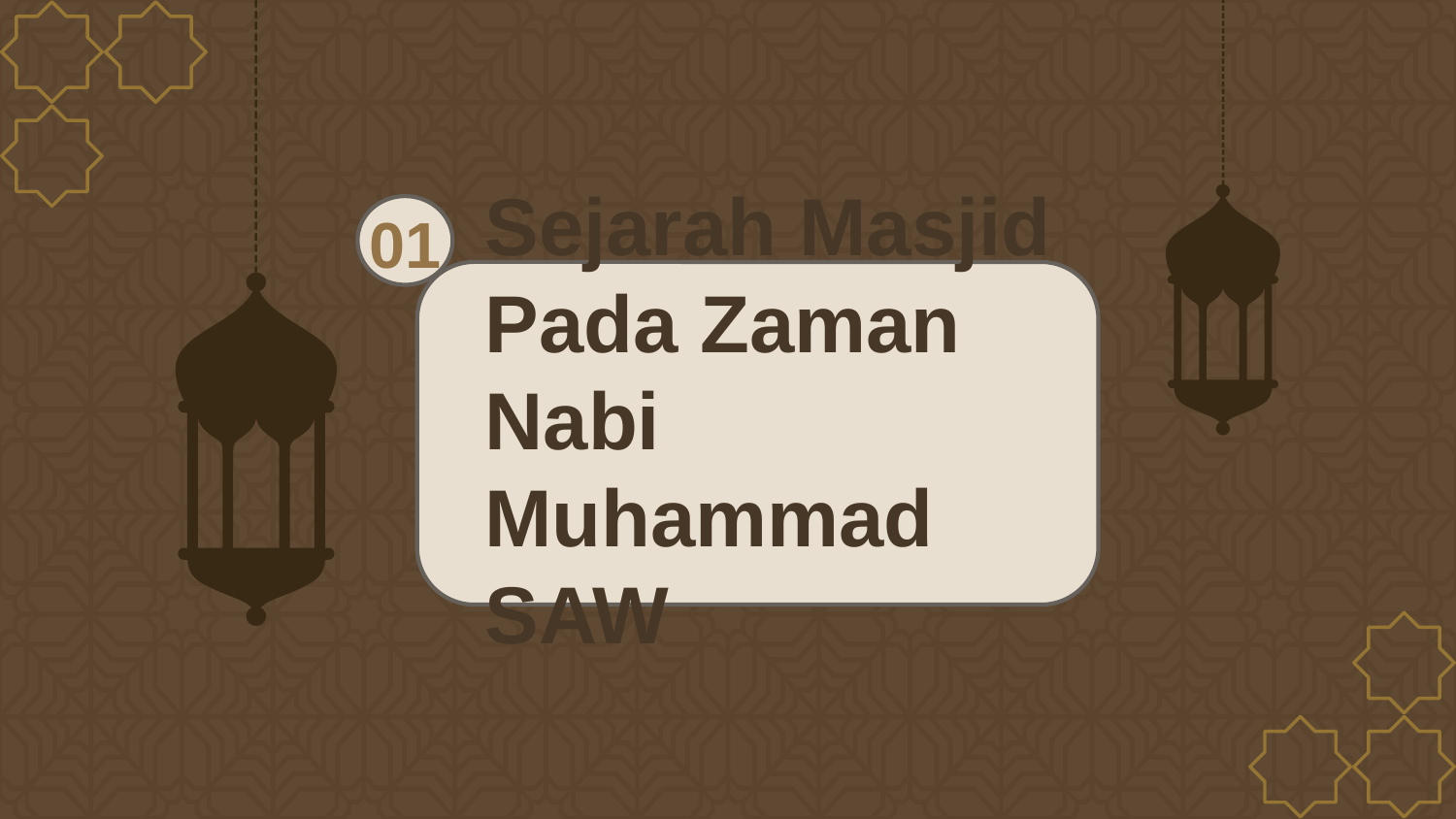

01

# Sejarah Masjid Pada Zaman Nabi Muhammad SAW